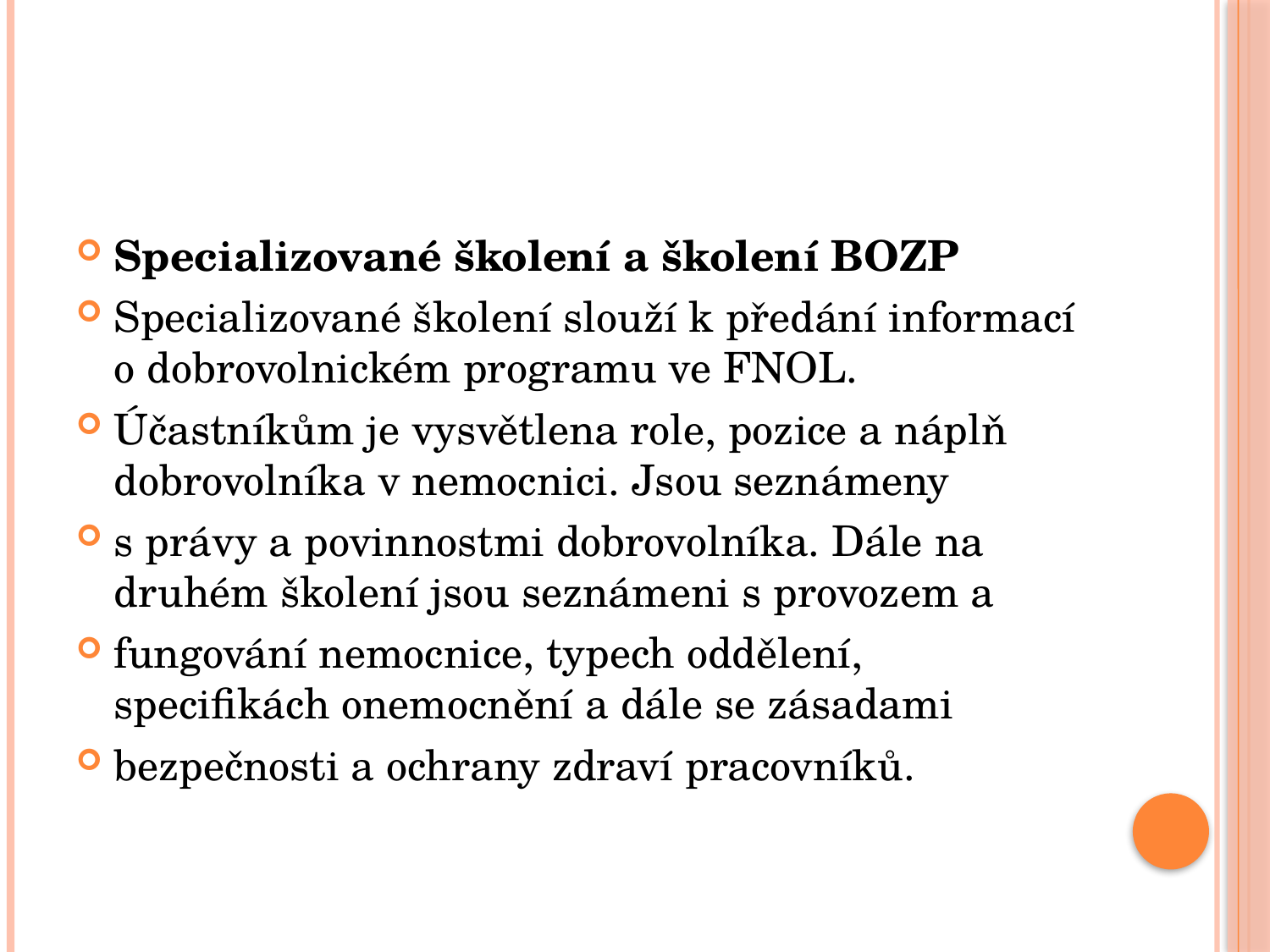

Specializované školení a školení BOZP
Specializované školení slouží k předání informací o dobrovolnickém programu ve FNOL.
Účastníkům je vysvětlena role, pozice a náplň dobrovolníka v nemocnici. Jsou seznámeny
s právy a povinnostmi dobrovolníka. Dále na druhém školení jsou seznámeni s provozem a
fungování nemocnice, typech oddělení, specifikách onemocnění a dále se zásadami
bezpečnosti a ochrany zdraví pracovníků.